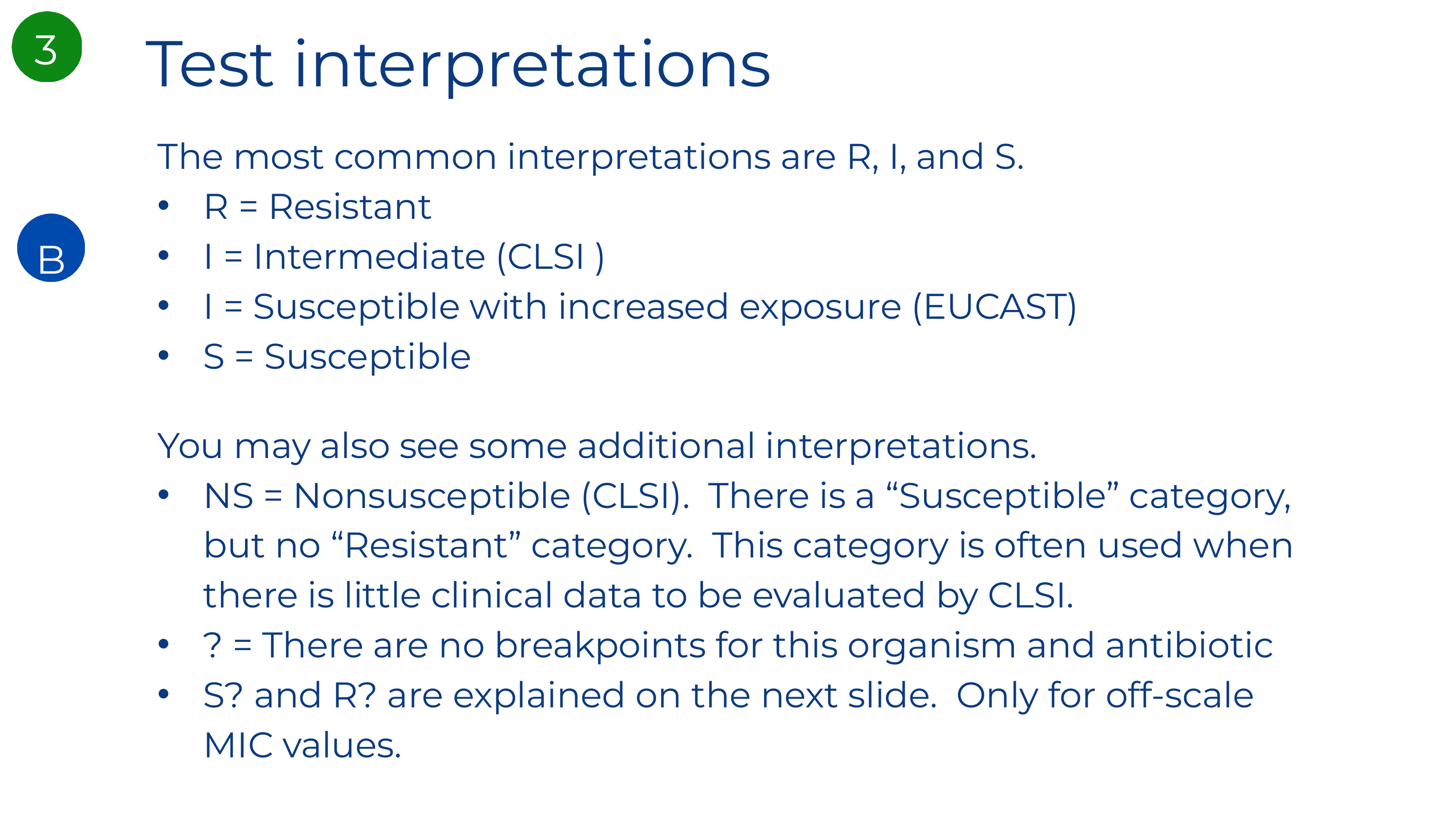

Test interpretations

3
The most common interpretations are R, I, and S.
R = Resistant
I = Intermediate (CLSI )
I = Susceptible with increased exposure (EUCAST)
S = Susceptible
B

You may also see some additional interpretations.
NS = Nonsusceptible (CLSI).  There is a “Susceptible” category, but no “Resistant” category.  This category is often used when there is little clinical data to be evaluated by CLSI.
? = There are no breakpoints for this organism and antibiotic
S? and R? are explained on the next slide.  Only for off-scale MIC values.